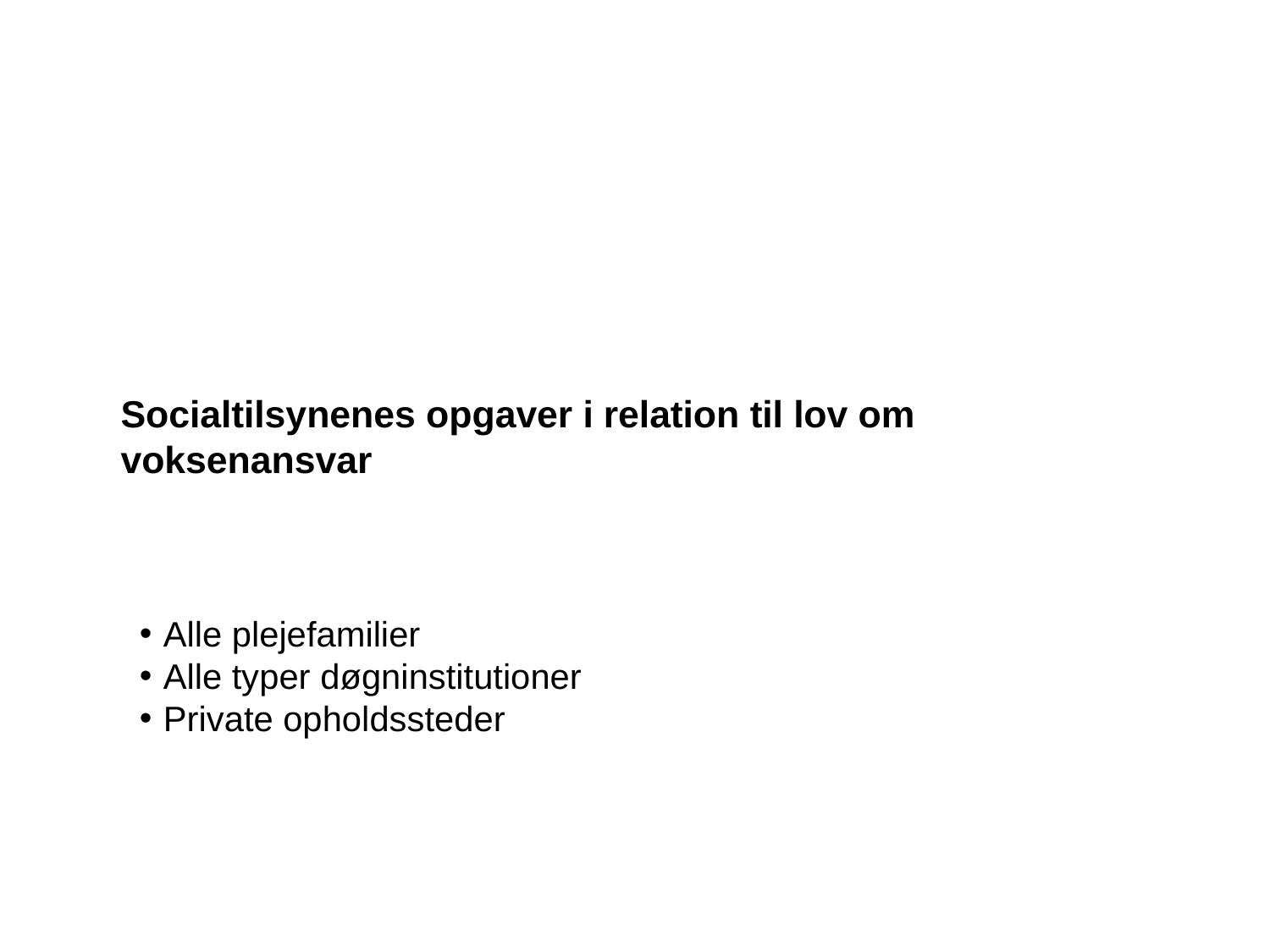

# Voksenansvar for anbragte børn og unge Socialtilsynenes opgaver i relation til lov om voksenansvar
Alle plejefamilier
Alle typer døgninstitutioner
Private opholdssteder